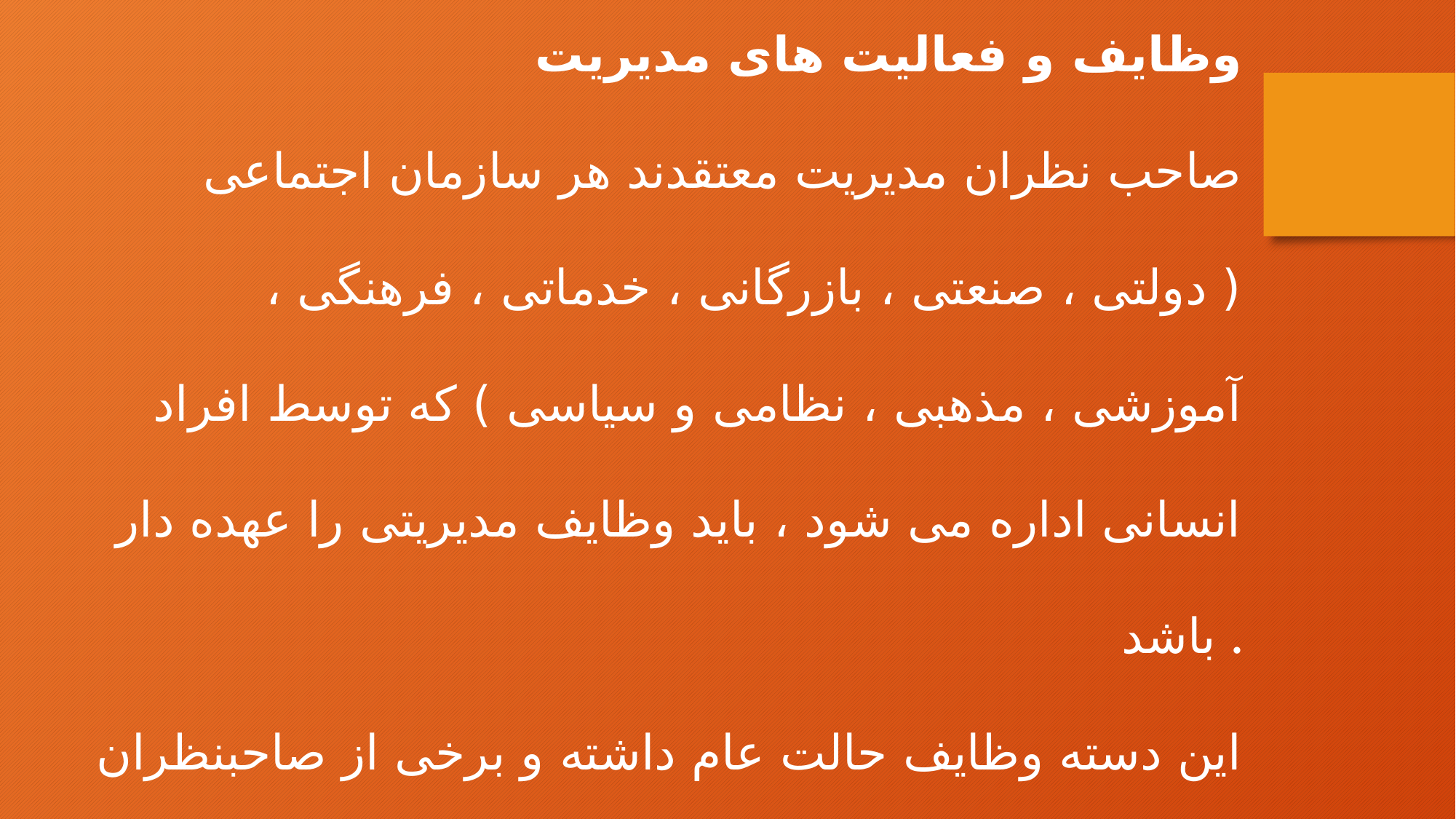

وظایف و فعالیت های مدیریت
صاحب نظران مدیریت معتقدند هر سازمان اجتماعی ( دولتی ، صنعتی ، بازرگانی ، خدماتی ، فرهنگی ، آموزشی ، مذهبی ، نظامی و سیاسی ) که توسط افراد انسانی اداره می شود ، باید وظایف مدیریتی را عهده دار باشد .
این دسته وظایف حالت عام داشته و برخی از صاحبنظران از آنها تحت عنوان عناصر یا اصول سازمانی نام می برند .
این وظایف عبارتند از :